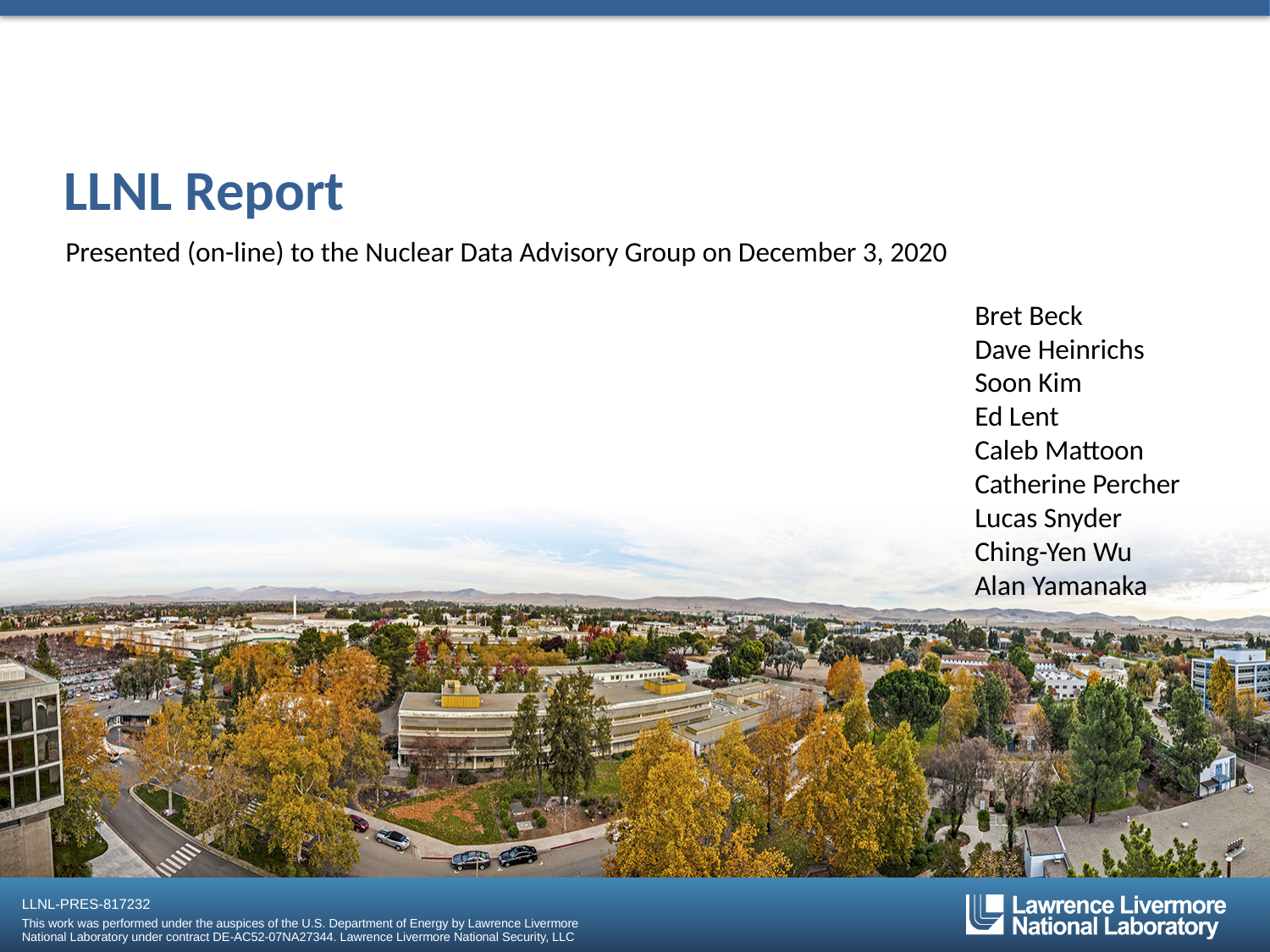

# LLNL Report
Presented (on-line) to the Nuclear Data Advisory Group on December 3, 2020
Bret Beck
Dave Heinrichs
Soon Kim
Ed Lent
Caleb Mattoon
Catherine Percher
Lucas Snyder
Ching-Yen Wu
Alan Yamanaka